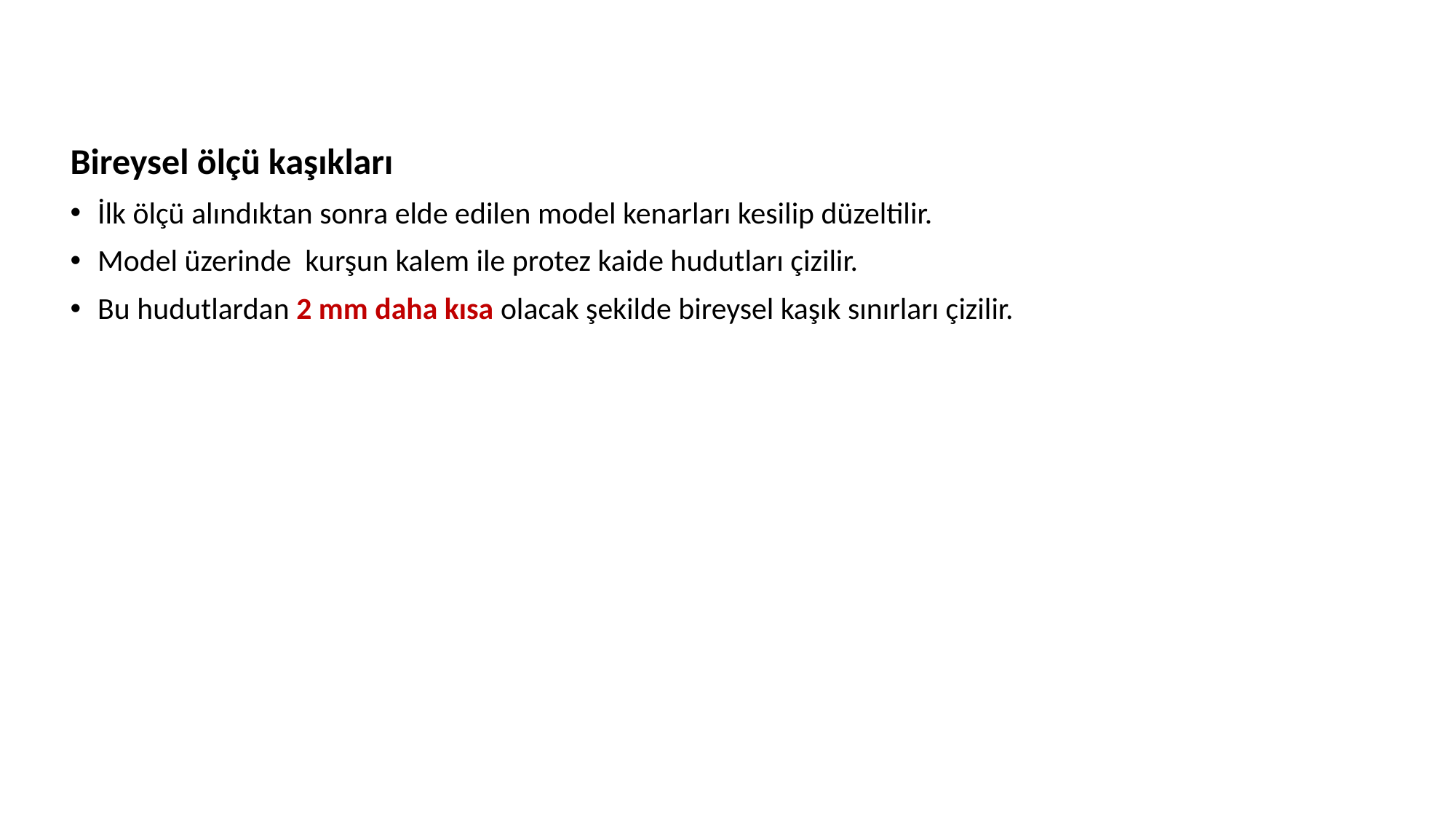

Bireysel ölçü kaşıkları
İlk ölçü alındıktan sonra elde edilen model kenarları kesilip düzeltilir.
Model üzerinde  kurşun kalem ile protez kaide hudutları çizilir.
Bu hudutlardan 2 mm daha kısa olacak şekilde bireysel kaşık sınırları çizilir.